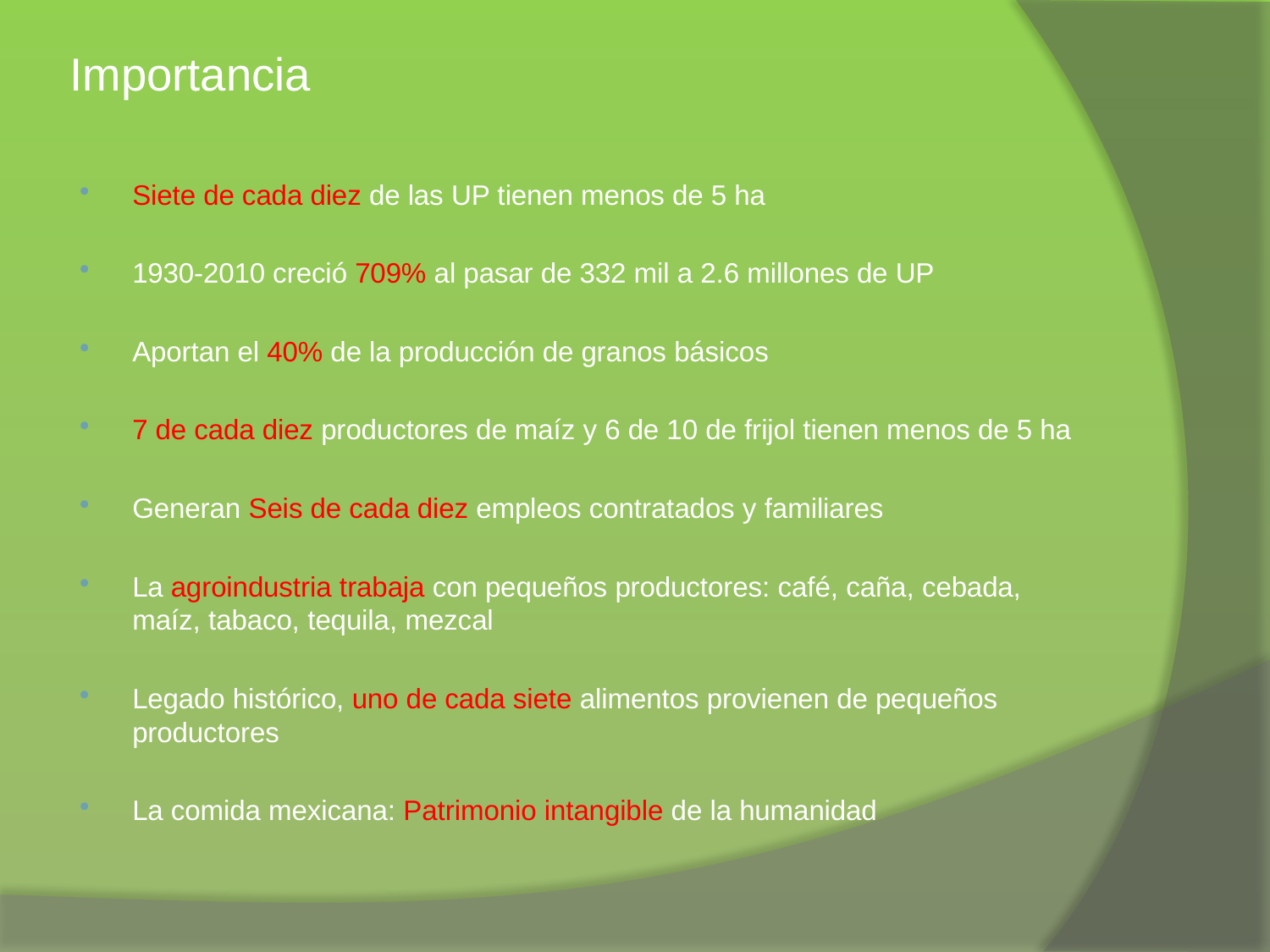

# Importancia
Siete de cada diez de las UP tienen menos de 5 ha

1930-2010 creció 709% al pasar de 332 mil a 2.6 millones de UP

Aportan el 40% de la producción de granos básicos

7 de cada diez productores de maíz y 6 de 10 de frijol tienen menos de 5 ha

Generan Seis de cada diez empleos contratados y familiares

La agroindustria trabaja con pequeños productores: café, caña, cebada, maíz, tabaco, tequila, mezcal

Legado histórico, uno de cada siete alimentos provienen de pequeños productores

La comida mexicana: Patrimonio intangible de la humanidad